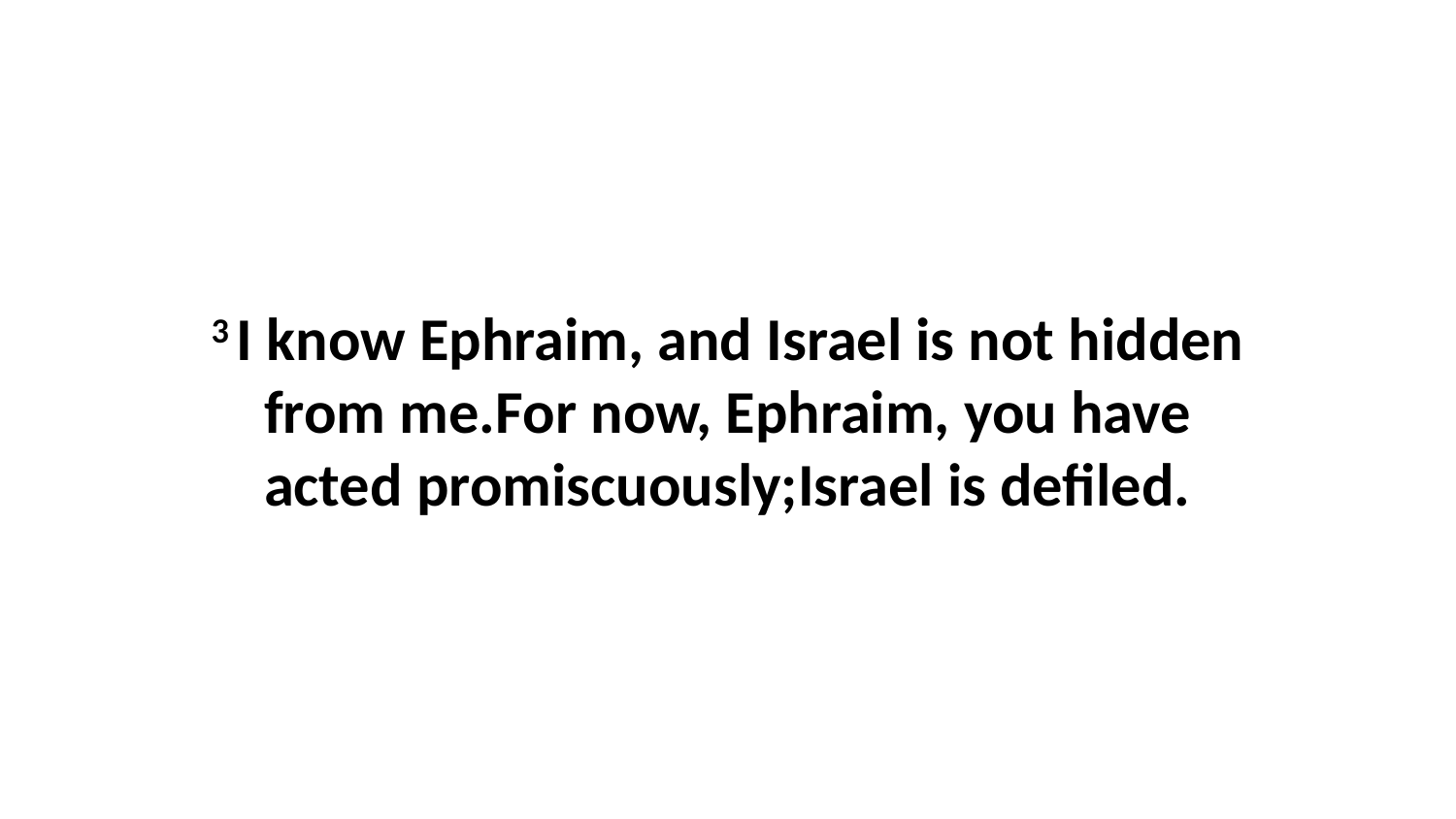

3 I know Ephraim, and Israel is not hidden from me.For now, Ephraim, you have acted promiscuously;Israel is defiled.